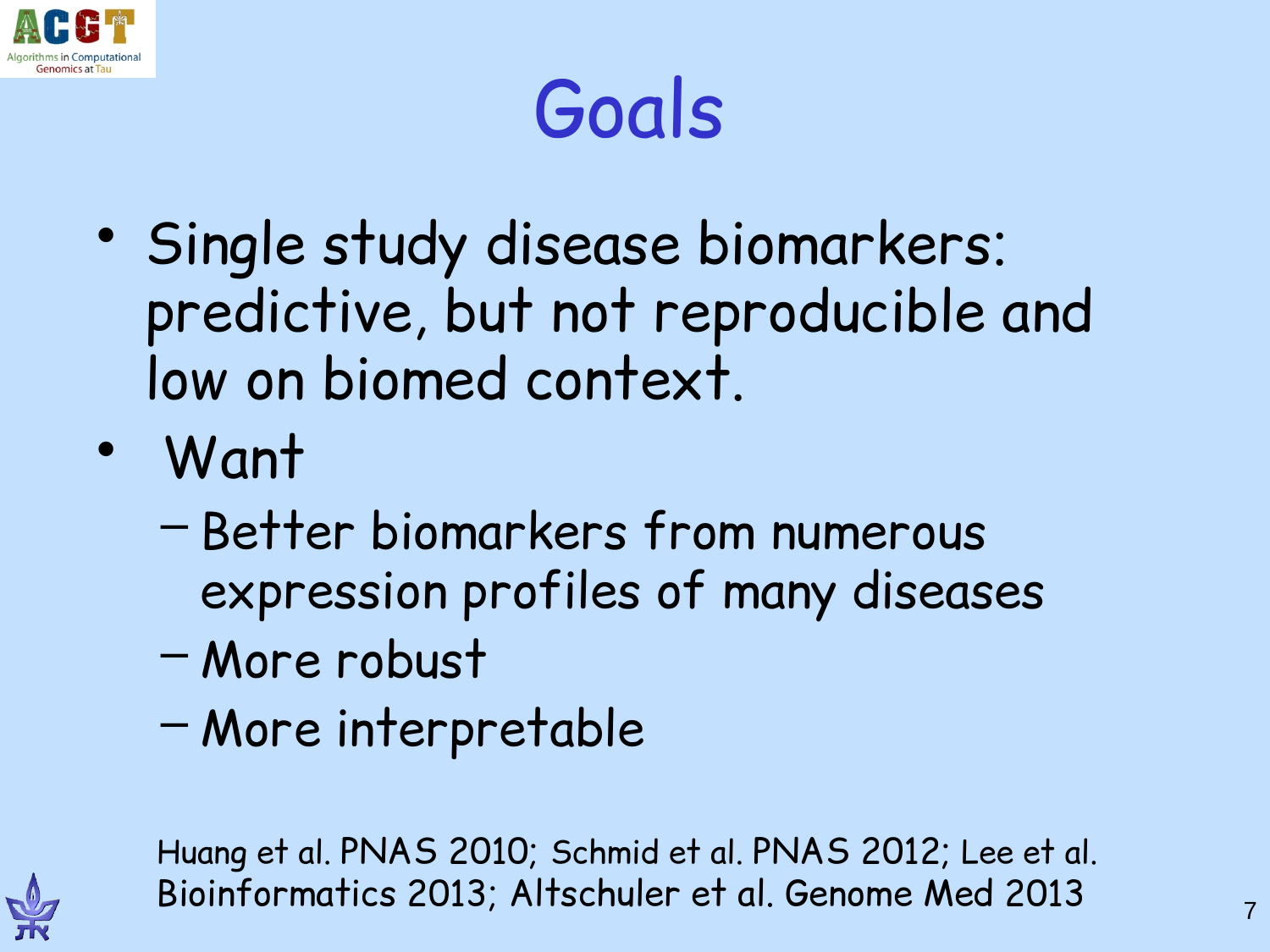

# Goals
Single study disease biomarkers: predictive, but not reproducible and low on biomed context.
 Want
Better biomarkers from numerous expression profiles of many diseases
More robust
More interpretable
Huang et al. PNAS 2010; Schmid et al. PNAS 2012; Lee et al. Bioinformatics 2013; Altschuler et al. Genome Med 2013
7